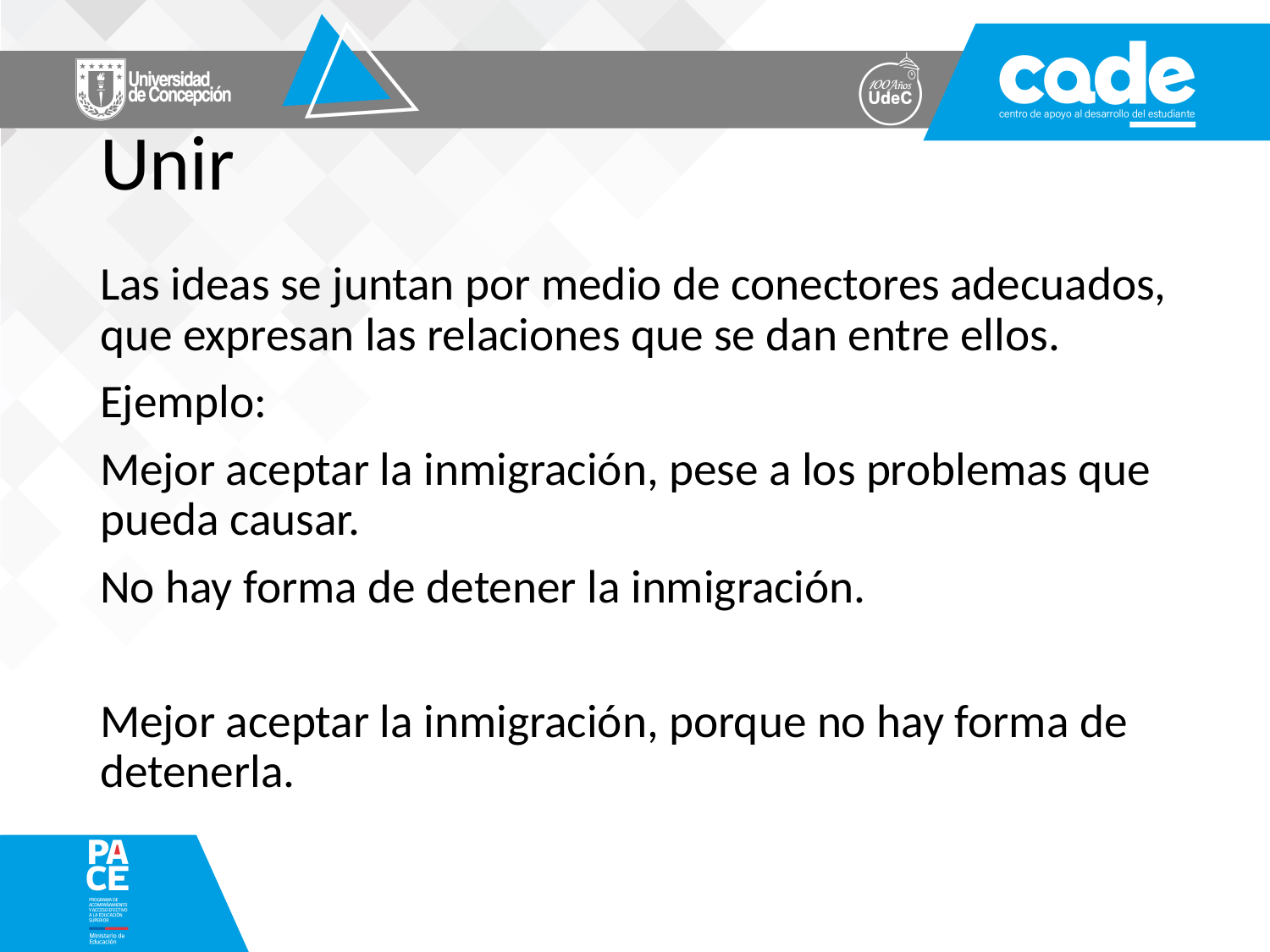

# Unir
Las ideas se juntan por medio de conectores adecuados, que expresan las relaciones que se dan entre ellos.
Ejemplo:
Mejor aceptar la inmigración, pese a los problemas que pueda causar.
No hay forma de detener la inmigración.

Mejor aceptar la inmigración, porque no hay forma de detenerla.